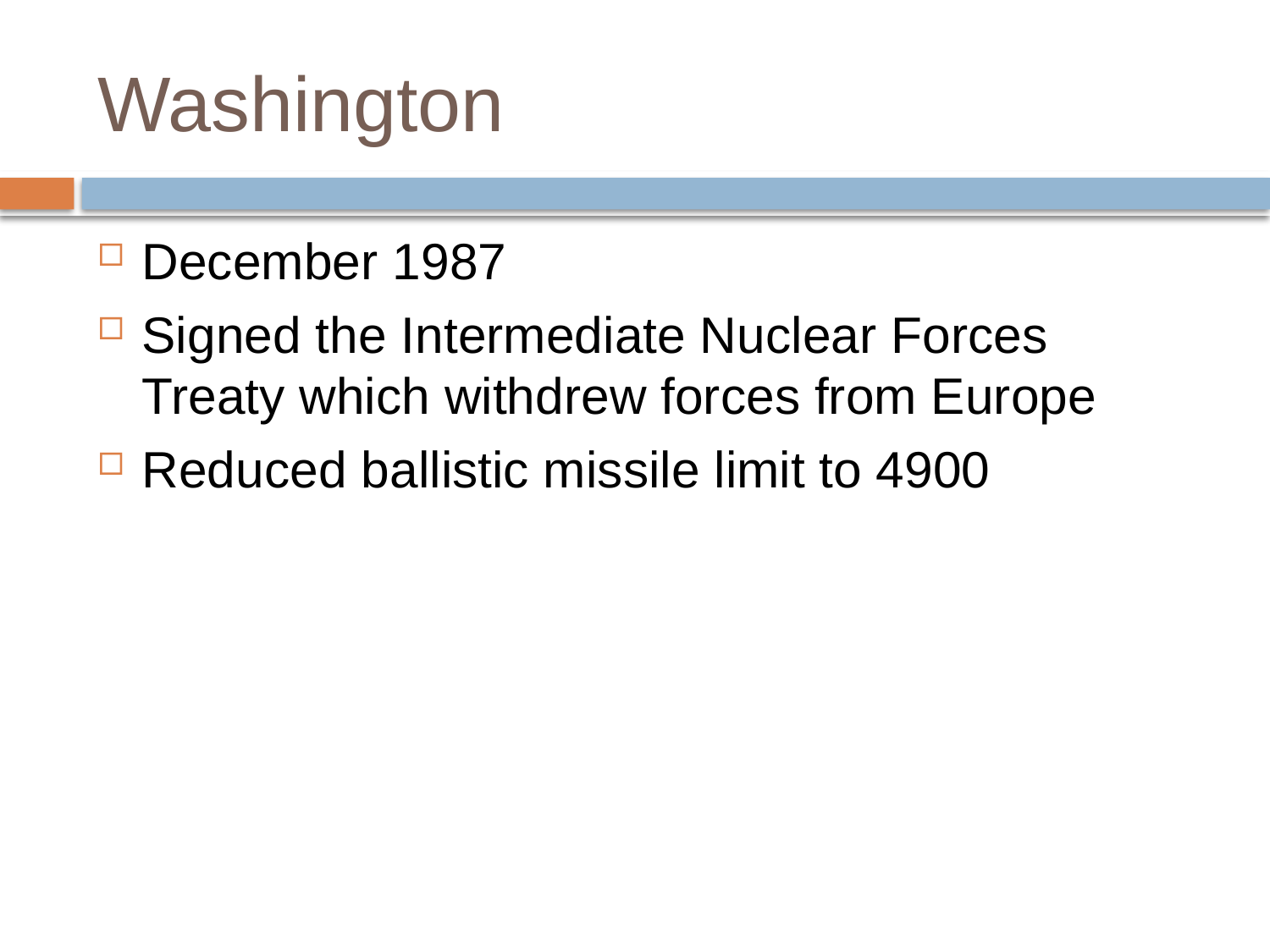

# Washington
December 1987
Signed the Intermediate Nuclear Forces Treaty which withdrew forces from Europe
Reduced ballistic missile limit to 4900